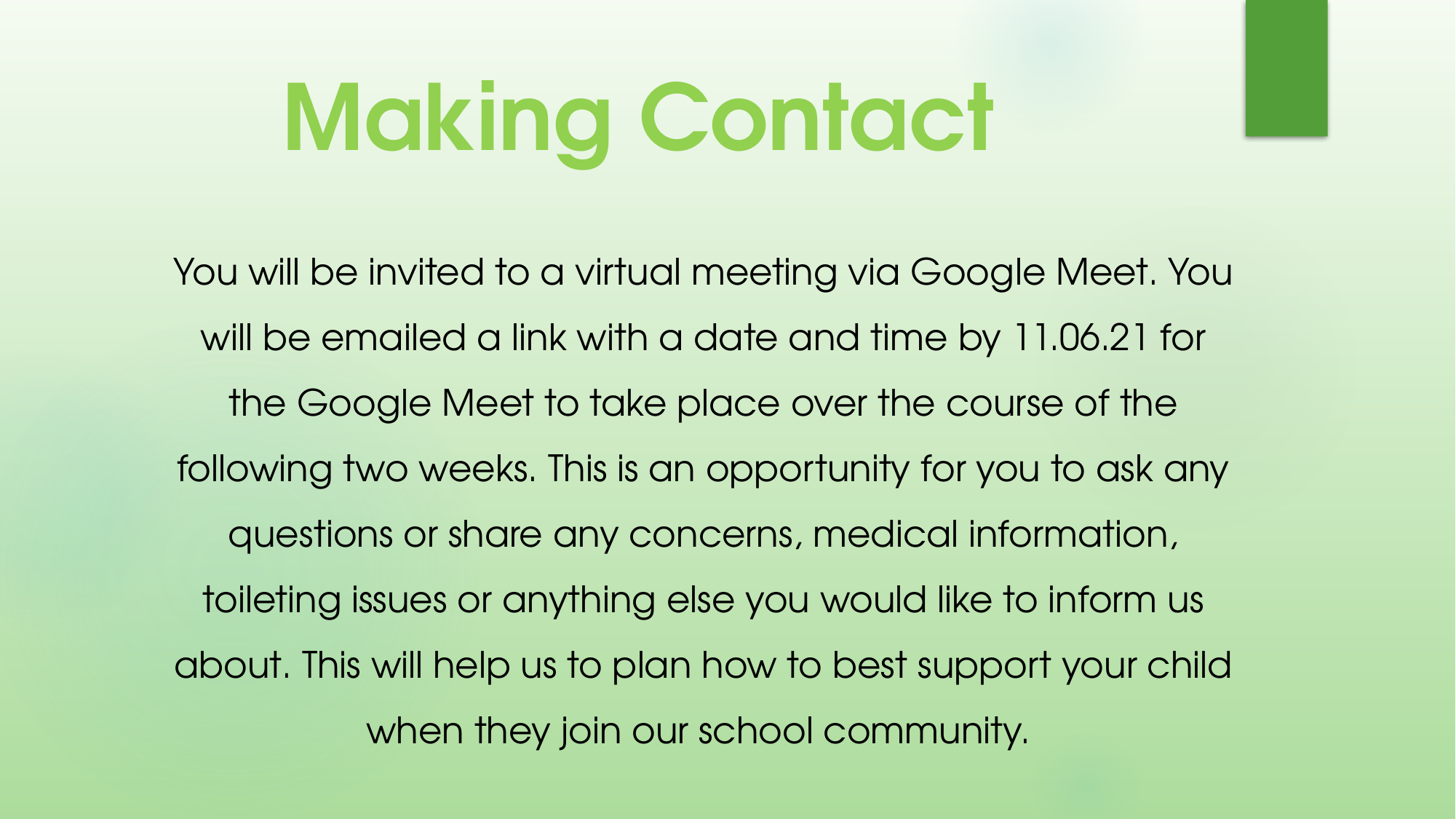

# Making Contact
You will be invited to a virtual meeting via Google Meet. You will be emailed a link with a date and time by 11.06.21 for the Google Meet to take place over the course of the following two weeks. This is an opportunity for you to ask any questions or share any concerns, medical information, toileting issues or anything else you would like to inform us about. This will help us to plan how to best support your child when they join our school community.